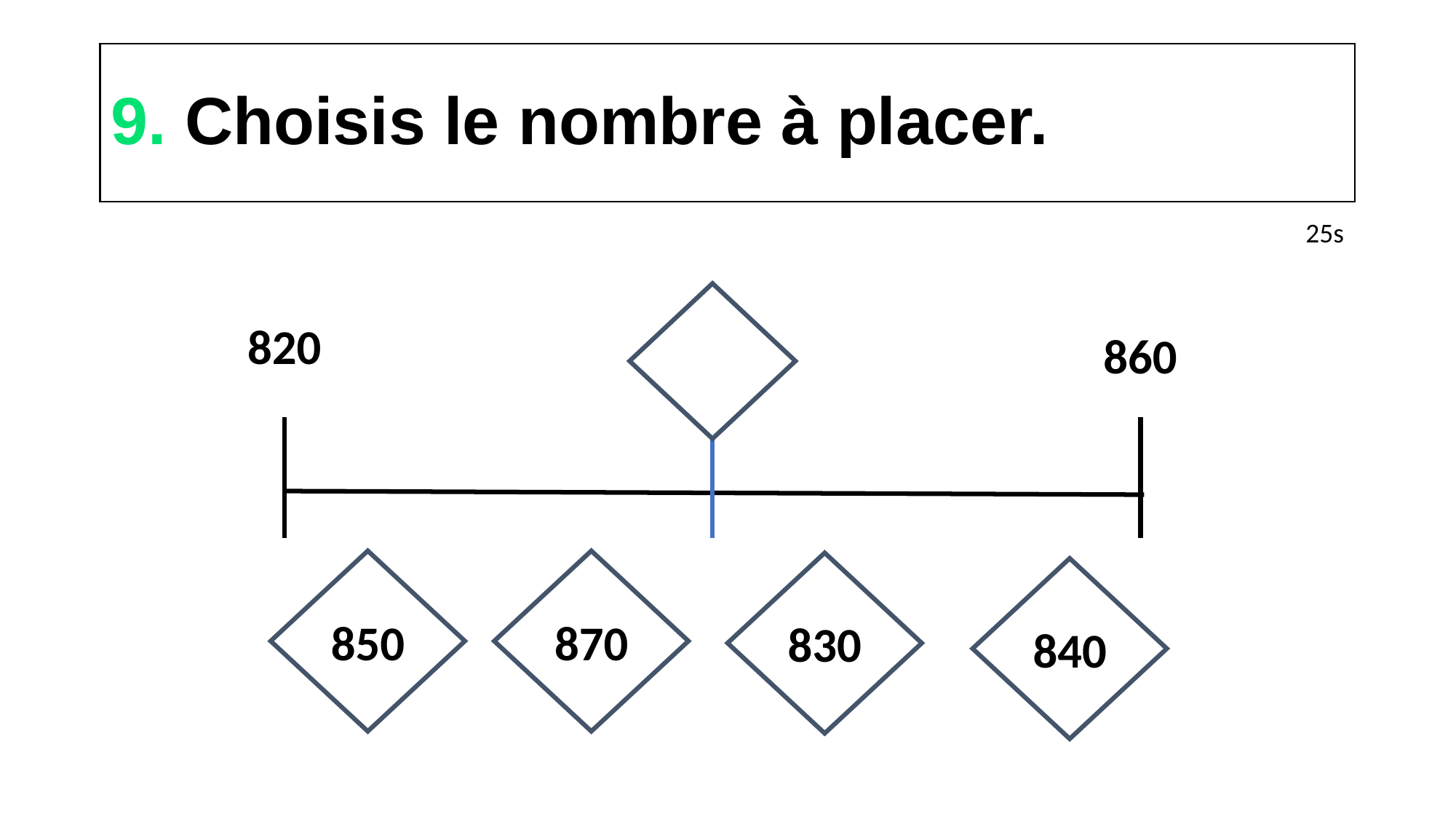

# 9. Choisis le nombre à placer.
25s

820
860
870
850
830
840